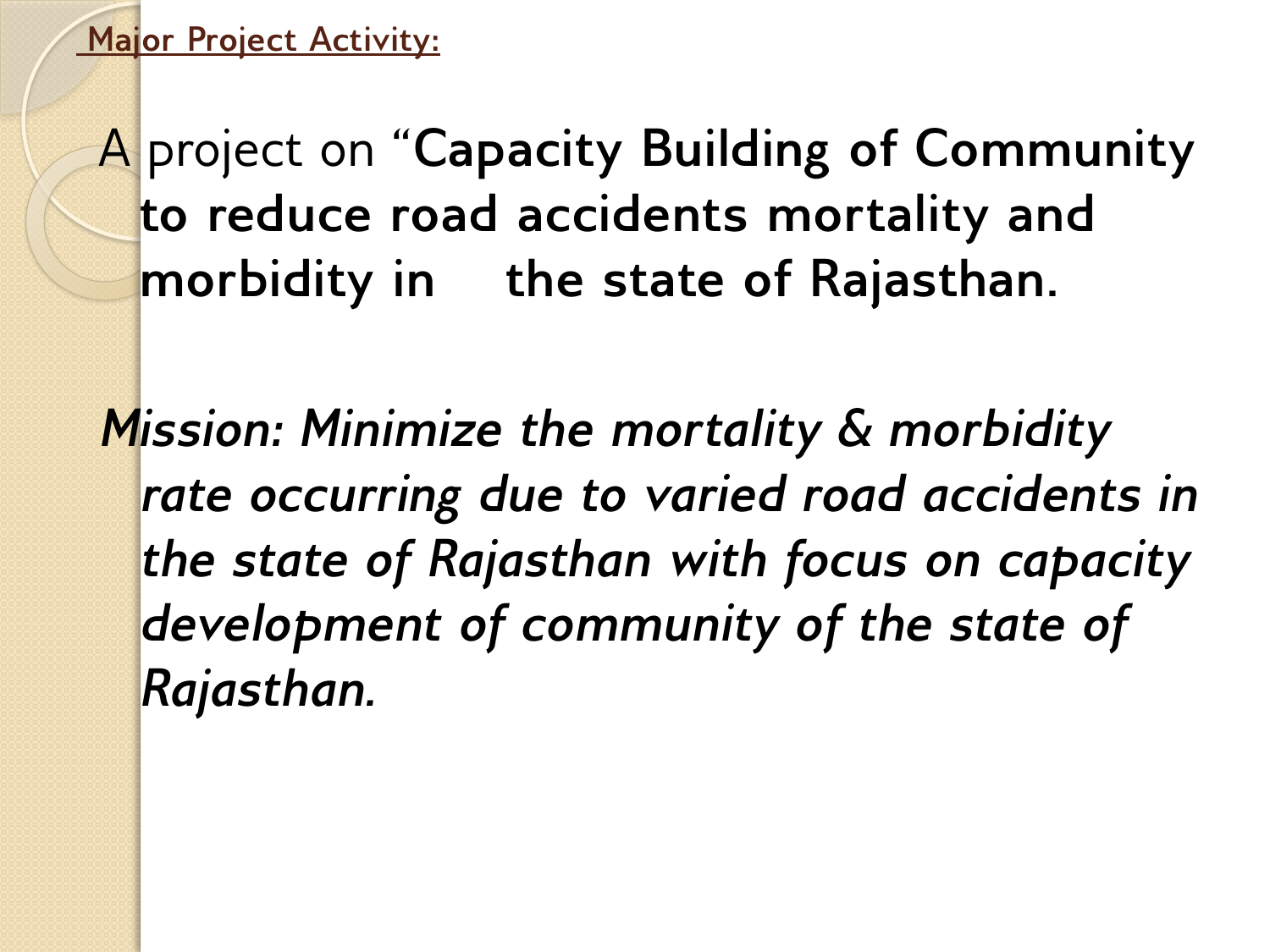

# Major Project Activity:
A project on “Capacity Building of Community to reduce road accidents mortality and morbidity in 	the state of Rajasthan.

Mission: Minimize the mortality & morbidity rate occurring due to varied road accidents in the state of Rajasthan with focus on capacity development of community of the state of Rajasthan.